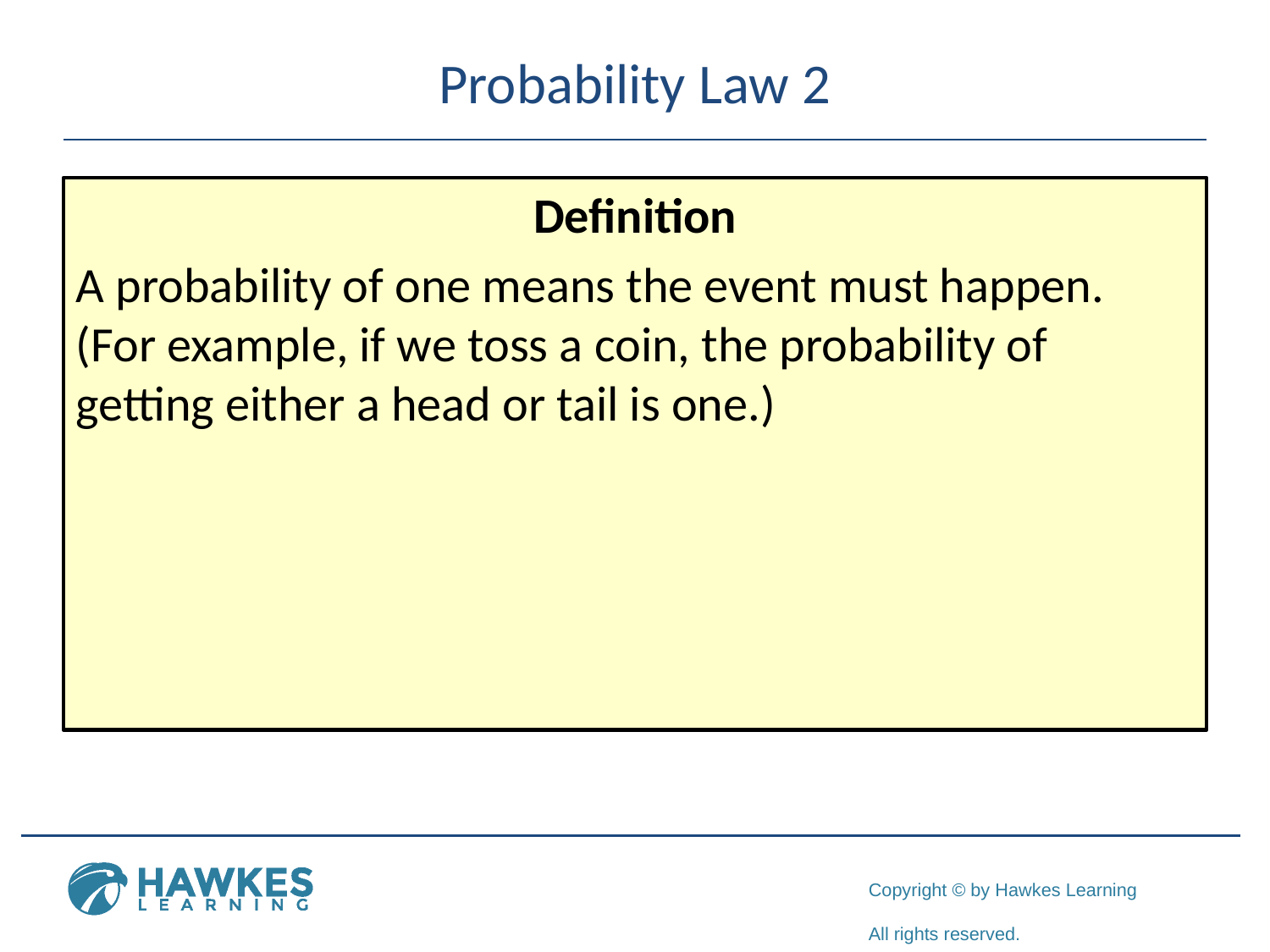

# Probability Law 2
Definition
A probability of one means the event must happen. (For example, if we toss a coin, the probability of getting either a head or tail is one.)